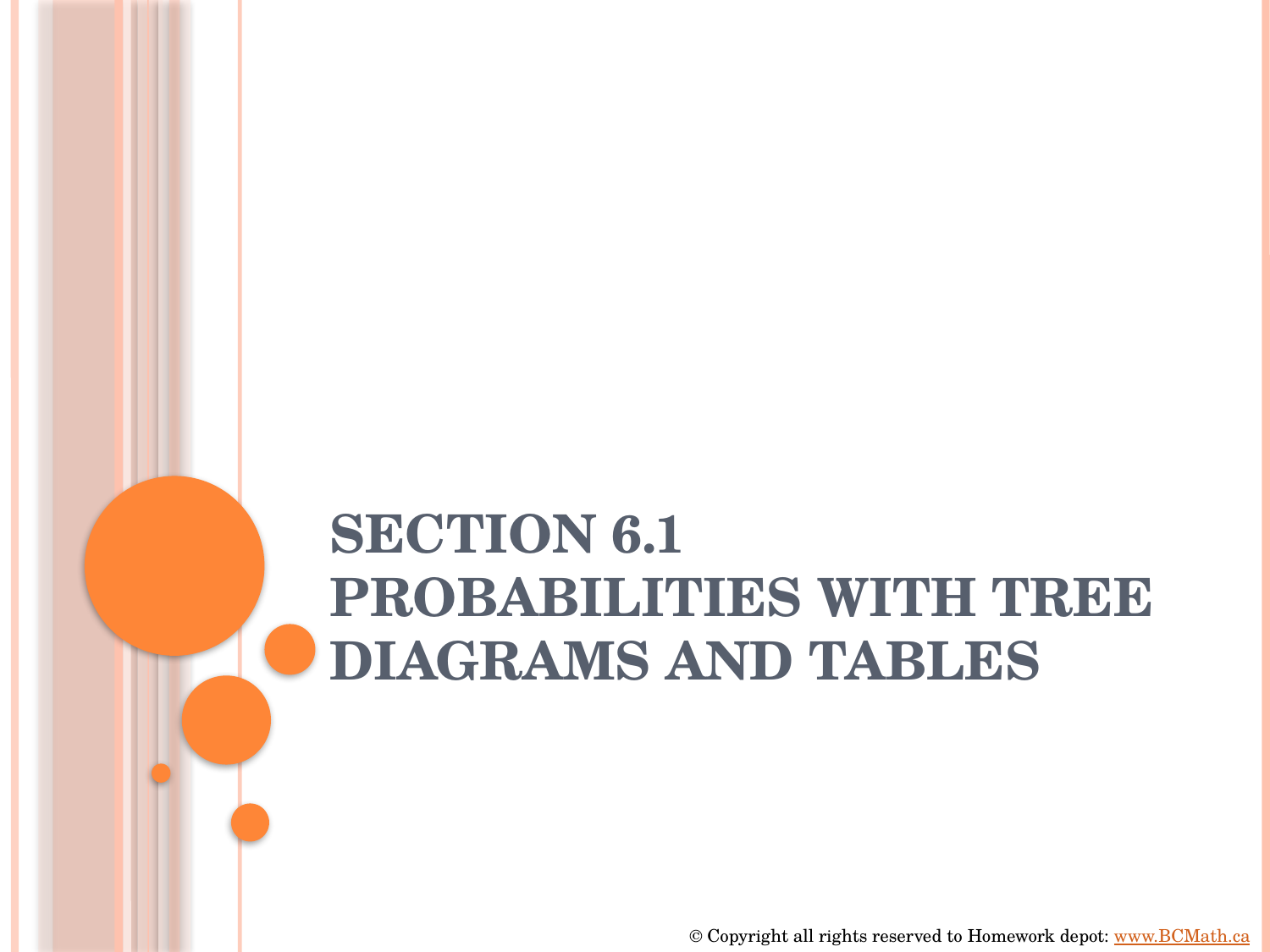

# Section 6.1 Probabilities with Tree Diagrams and Tables

© Copyright all rights reserved to Homework depot: www.BCMath.ca